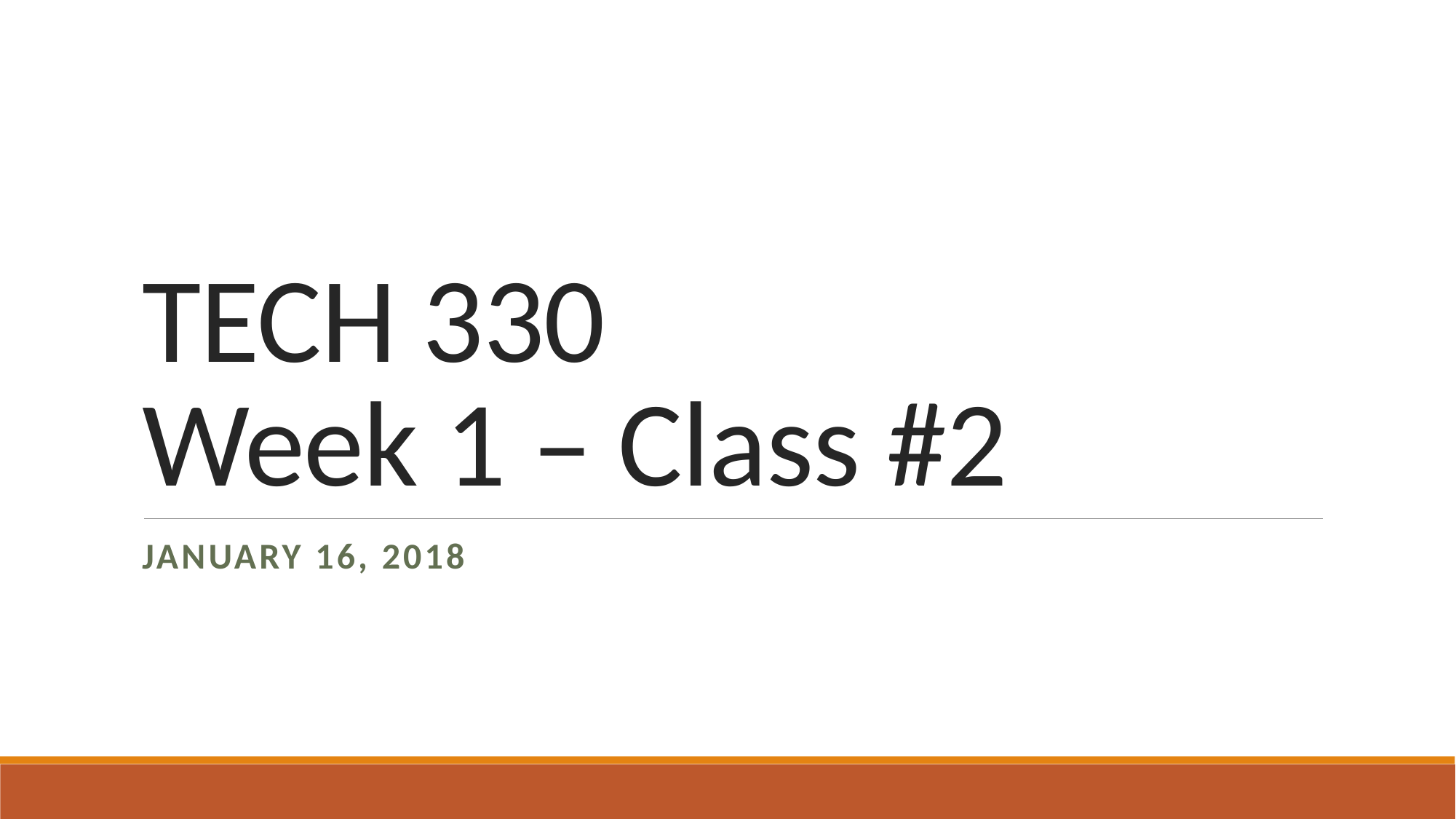

# TECH 330 Week 1 – Class #2
January 16, 2018